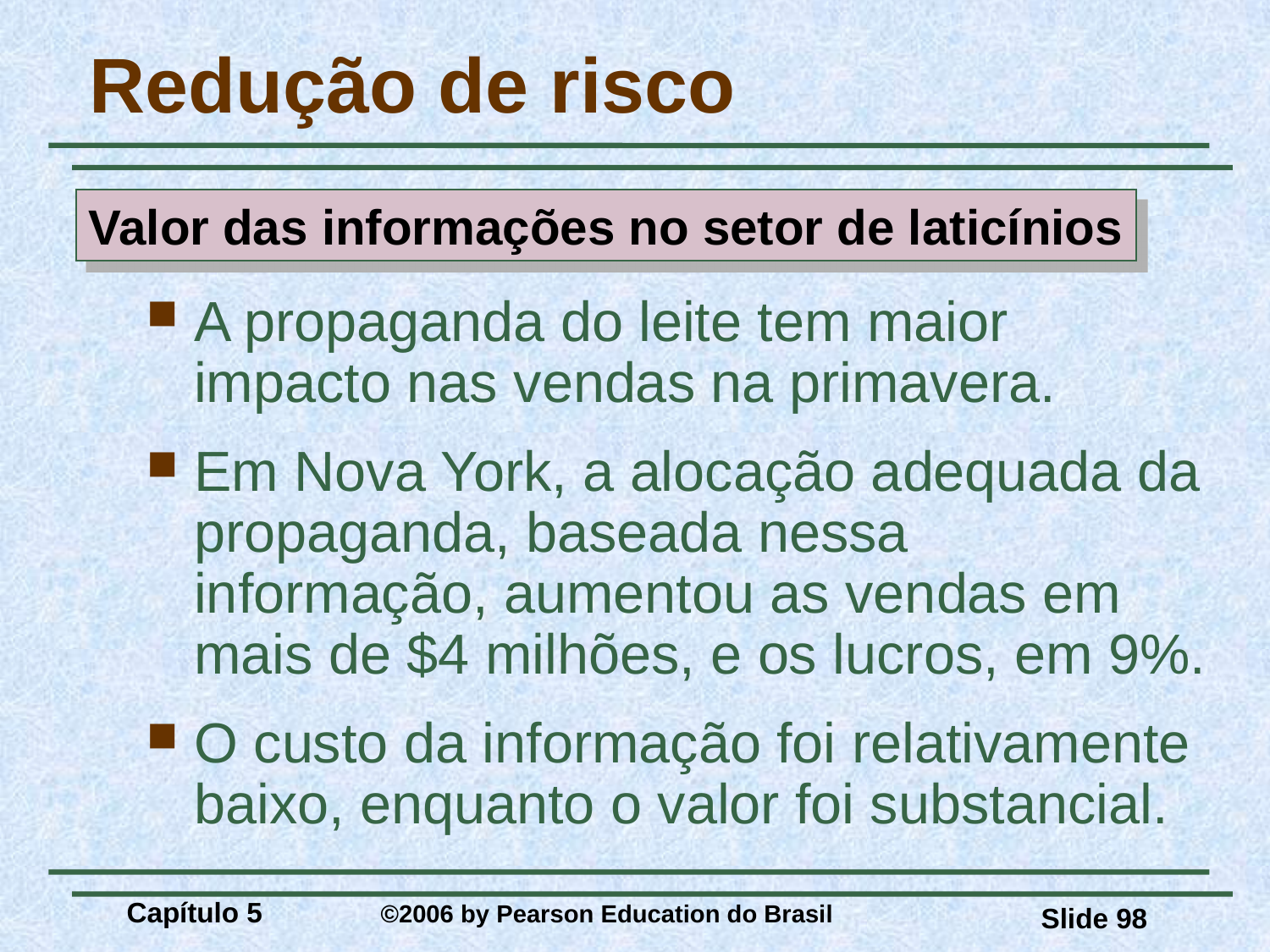

Redução de risco
Valor das informações no setor de laticínios
A propaganda do leite tem maior impacto nas vendas na primavera.
Em Nova York, a alocação adequada da propaganda, baseada nessa informação, aumentou as vendas em mais de $4 milhões, e os lucros, em 9%.
O custo da informação foi relativamente baixo, enquanto o valor foi substancial.

Capítulo 5 	©2006 by Pearson Education do Brasil
Slide 98